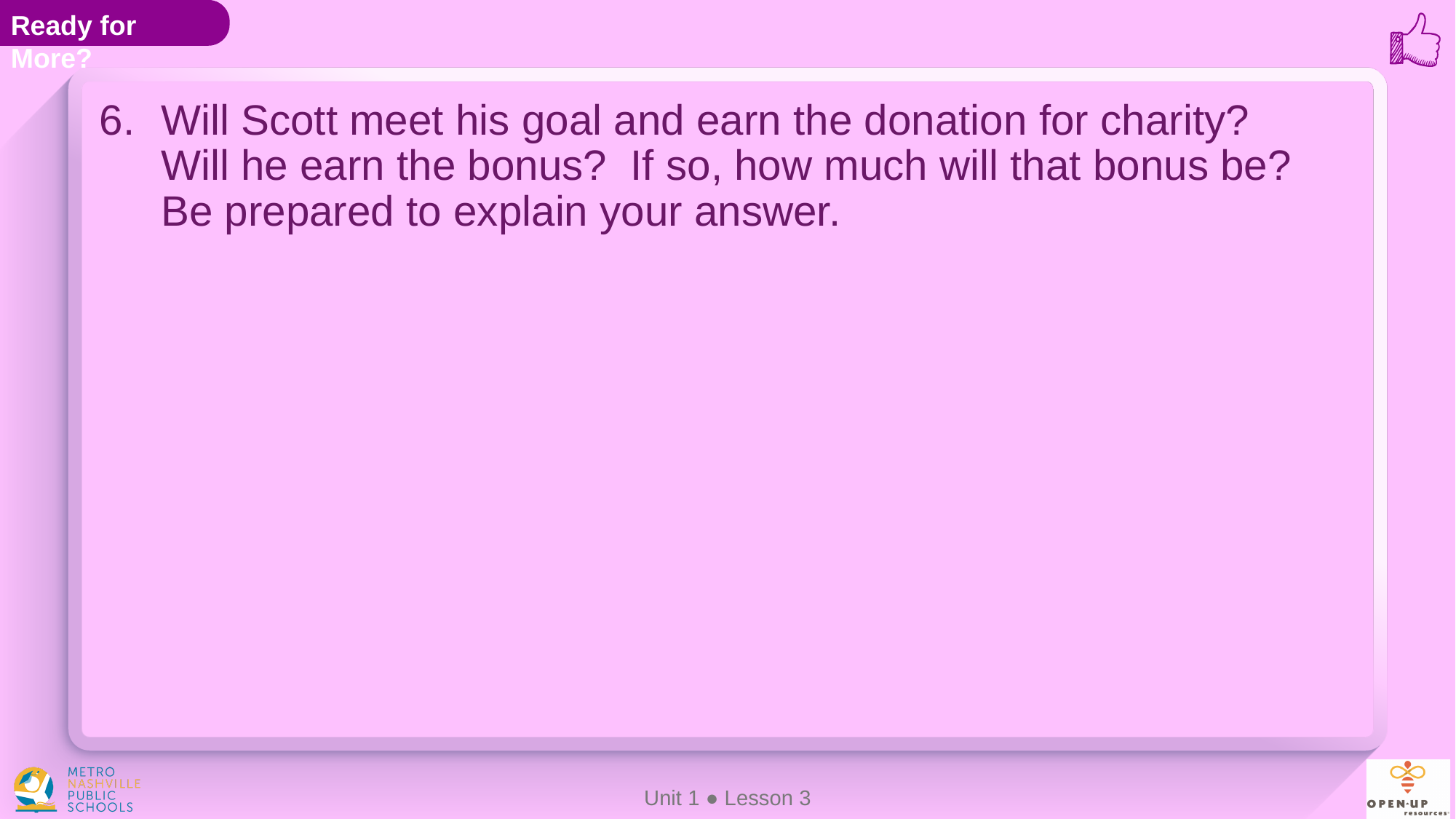

Will Scott meet his goal and earn the donation for charity?  Will he earn the bonus?  If so, how much will that bonus be?  Be prepared to explain your answer.
Unit 1 ● Lesson 3